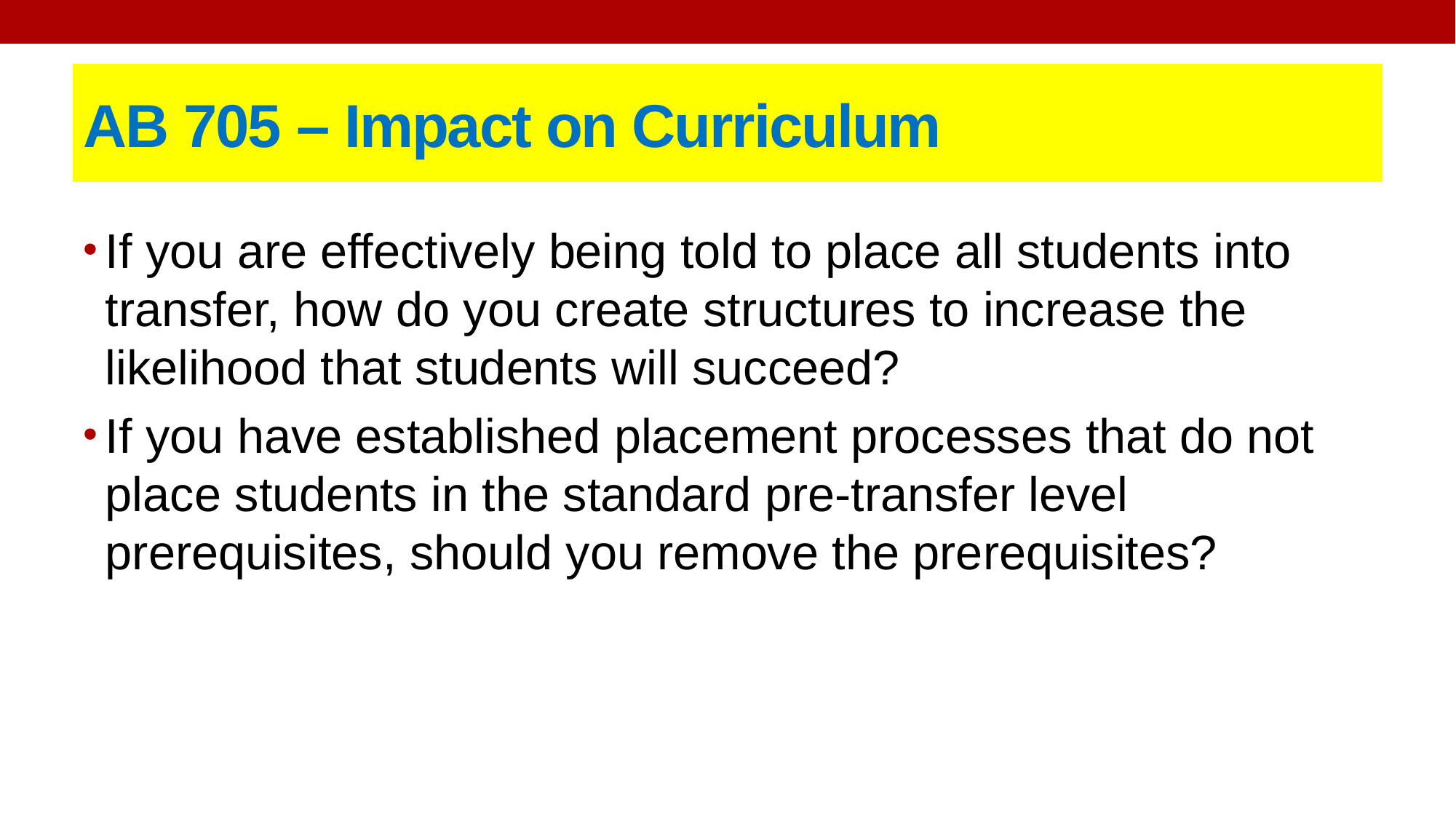

# AB 705 – Impact on Curriculum
If you are effectively being told to place all students into transfer, how do you create structures to increase the likelihood that students will succeed?
If you have established placement processes that do not place students in the standard pre-transfer level prerequisites, should you remove the prerequisites?